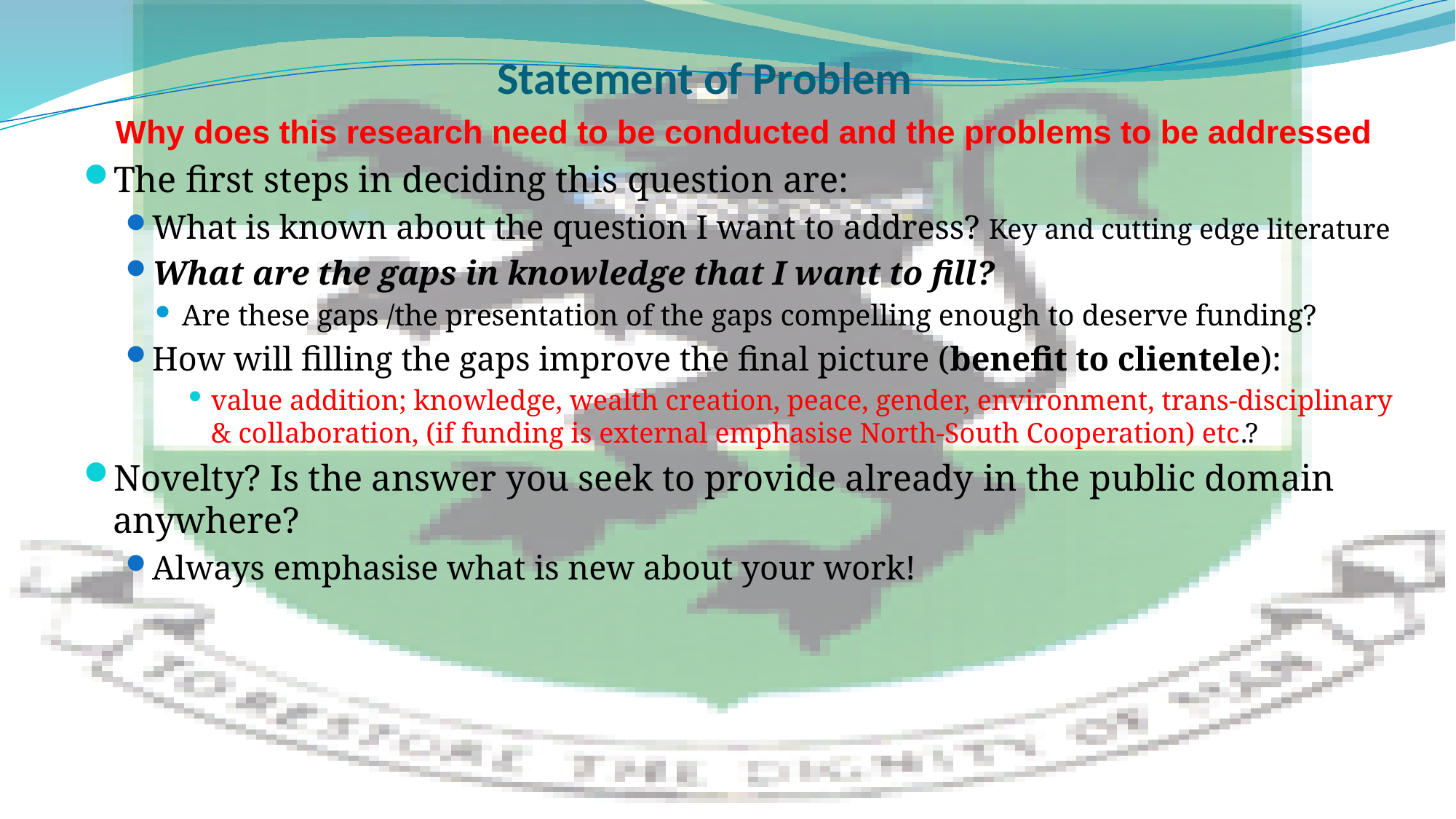

# Statement of Problem
Why does this research need to be conducted and the problems to be addressed
The first steps in deciding this question are:
What is known about the question I want to address? Key and cutting edge literature
What are the gaps in knowledge that I want to fill?
Are these gaps /the presentation of the gaps compelling enough to deserve funding?
How will filling the gaps improve the final picture (benefit to clientele):
value addition; knowledge, wealth creation, peace, gender, environment, trans-disciplinary & collaboration, (if funding is external emphasise North-South Cooperation) etc.?
Novelty? Is the answer you seek to provide already in the public domain anywhere?
Always emphasise what is new about your work!